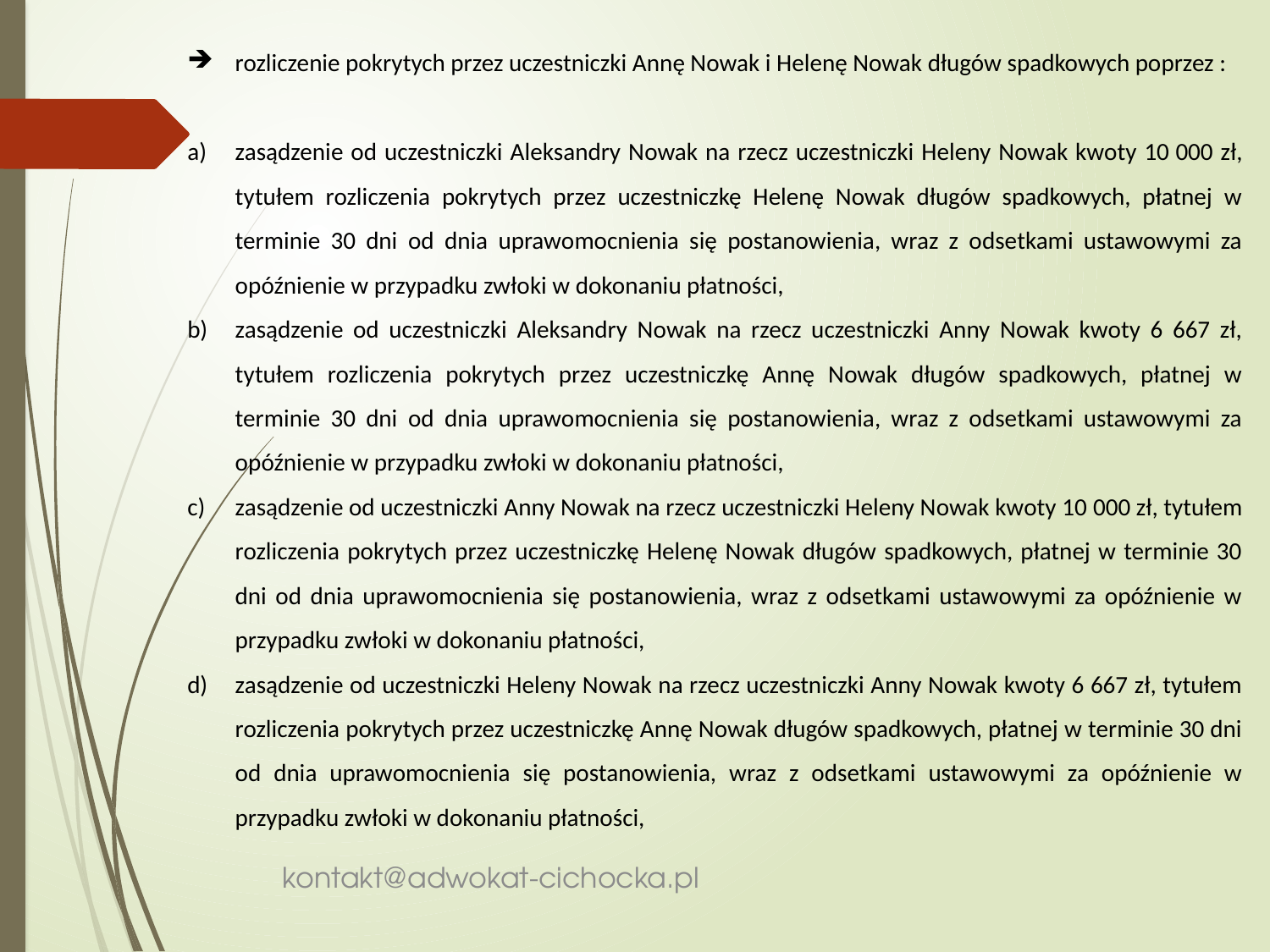

rozliczenie pokrytych przez uczestniczki Annę Nowak i Helenę Nowak długów spadkowych poprzez :

zasądzenie od uczestniczki Aleksandry Nowak na rzecz uczestniczki Heleny Nowak kwoty 10 000 zł, tytułem rozliczenia pokrytych przez uczestniczkę Helenę Nowak długów spadkowych, płatnej w terminie 30 dni od dnia uprawomocnienia się postanowienia, wraz z odsetkami ustawowymi za opóźnienie w przypadku zwłoki w dokonaniu płatności,
zasądzenie od uczestniczki Aleksandry Nowak na rzecz uczestniczki Anny Nowak kwoty 6 667 zł, tytułem rozliczenia pokrytych przez uczestniczkę Annę Nowak długów spadkowych, płatnej w terminie 30 dni od dnia uprawomocnienia się postanowienia, wraz z odsetkami ustawowymi za opóźnienie w przypadku zwłoki w dokonaniu płatności,
zasądzenie od uczestniczki Anny Nowak na rzecz uczestniczki Heleny Nowak kwoty 10 000 zł, tytułem rozliczenia pokrytych przez uczestniczkę Helenę Nowak długów spadkowych, płatnej w terminie 30 dni od dnia uprawomocnienia się postanowienia, wraz z odsetkami ustawowymi za opóźnienie w przypadku zwłoki w dokonaniu płatności,
zasądzenie od uczestniczki Heleny Nowak na rzecz uczestniczki Anny Nowak kwoty 6 667 zł, tytułem rozliczenia pokrytych przez uczestniczkę Annę Nowak długów spadkowych, płatnej w terminie 30 dni od dnia uprawomocnienia się postanowienia, wraz z odsetkami ustawowymi za opóźnienie w przypadku zwłoki w dokonaniu płatności,

kontakt@adwokat-cichocka.pl